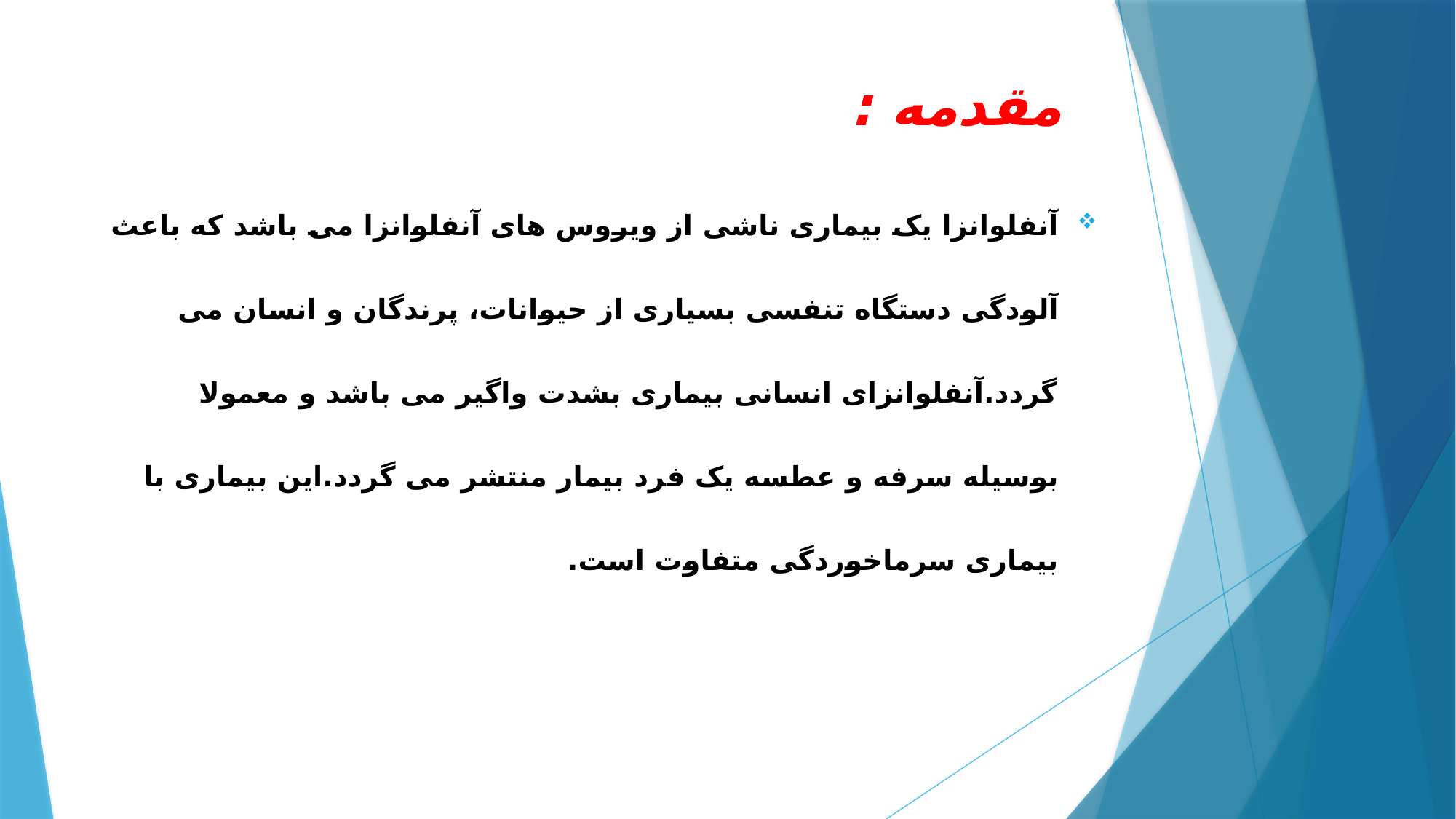

# مقدمه :
آنفلوانزا یک بیماری ناشی از ویروس های آنفلوانزا می باشد که باعث آلودگی دستگاه تنفسی بسیاری از حیوانات، پرندگان و انسان می گردد.آنفلوانزای انسانی بیماری بشدت واگیر می باشد و معمولا بوسیله سرفه و عطسه یک فرد بیمار منتشر می گردد.این بیماری با بیماری سرماخوردگی متفاوت است.